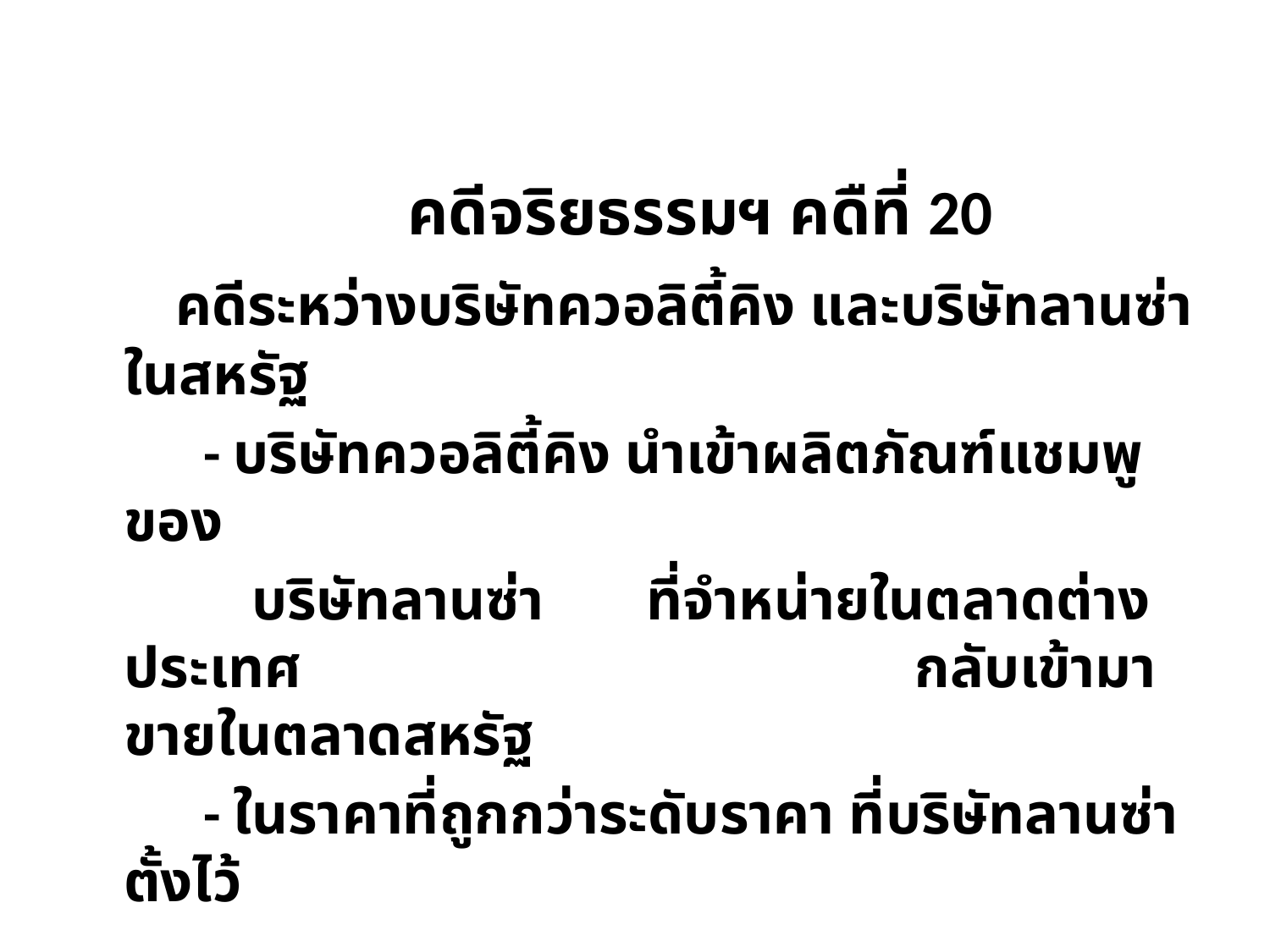

คดีจริยธรรมฯ คดืที่ 20
      คดีระหว่างบริษัทควอลิตี้คิง และบริษัทลานซ่าในสหรัฐ
          - บริษัทควอลิตี้คิง นำเข้าผลิตภัณฑ์แชมพูของ
            บริษัทลานซ่า	 ที่จำหน่ายในตลาดต่างประเทศ                                 	  กลับเข้ามาขายในตลาดสหรัฐ
          - ในราคาที่ถูกกว่าระดับราคา ที่บริษัทลานซ่าตั้งไว้